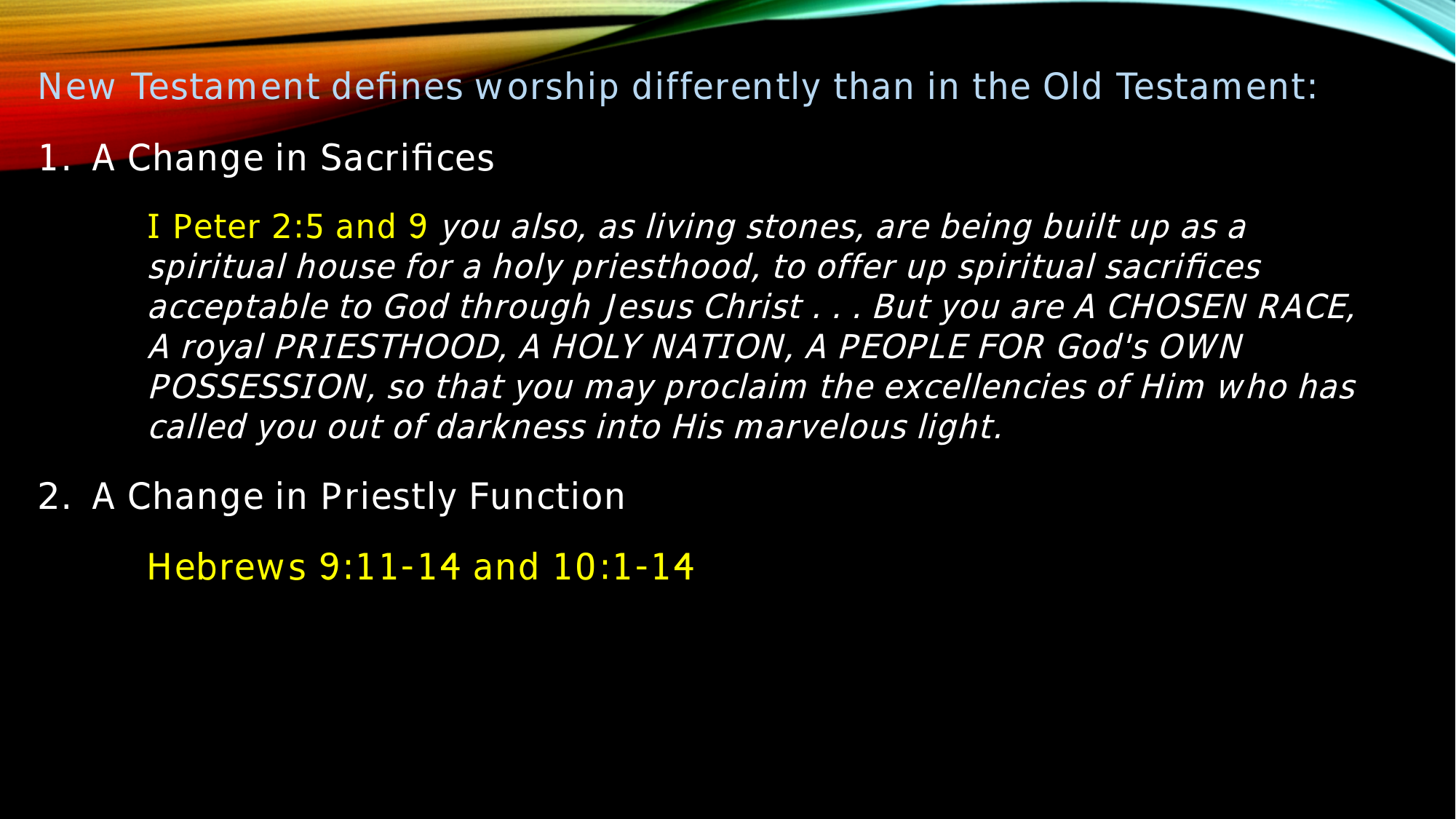

New Testament defines worship differently than in the Old Testament:
A Change in Sacrifices
I Peter 2:5 and 9 you also, as living stones, are being built up as a spiritual house for a holy priesthood, to offer up spiritual sacrifices acceptable to God through Jesus Christ . . . But you are A CHOSEN RACE, A royal PRIESTHOOD, A HOLY NATION, A PEOPLE FOR God's OWN POSSESSION, so that you may proclaim the excellencies of Him who has called you out of darkness into His marvelous light.
A Change in Priestly Function
Hebrews 9:11-14 and 10:1-14